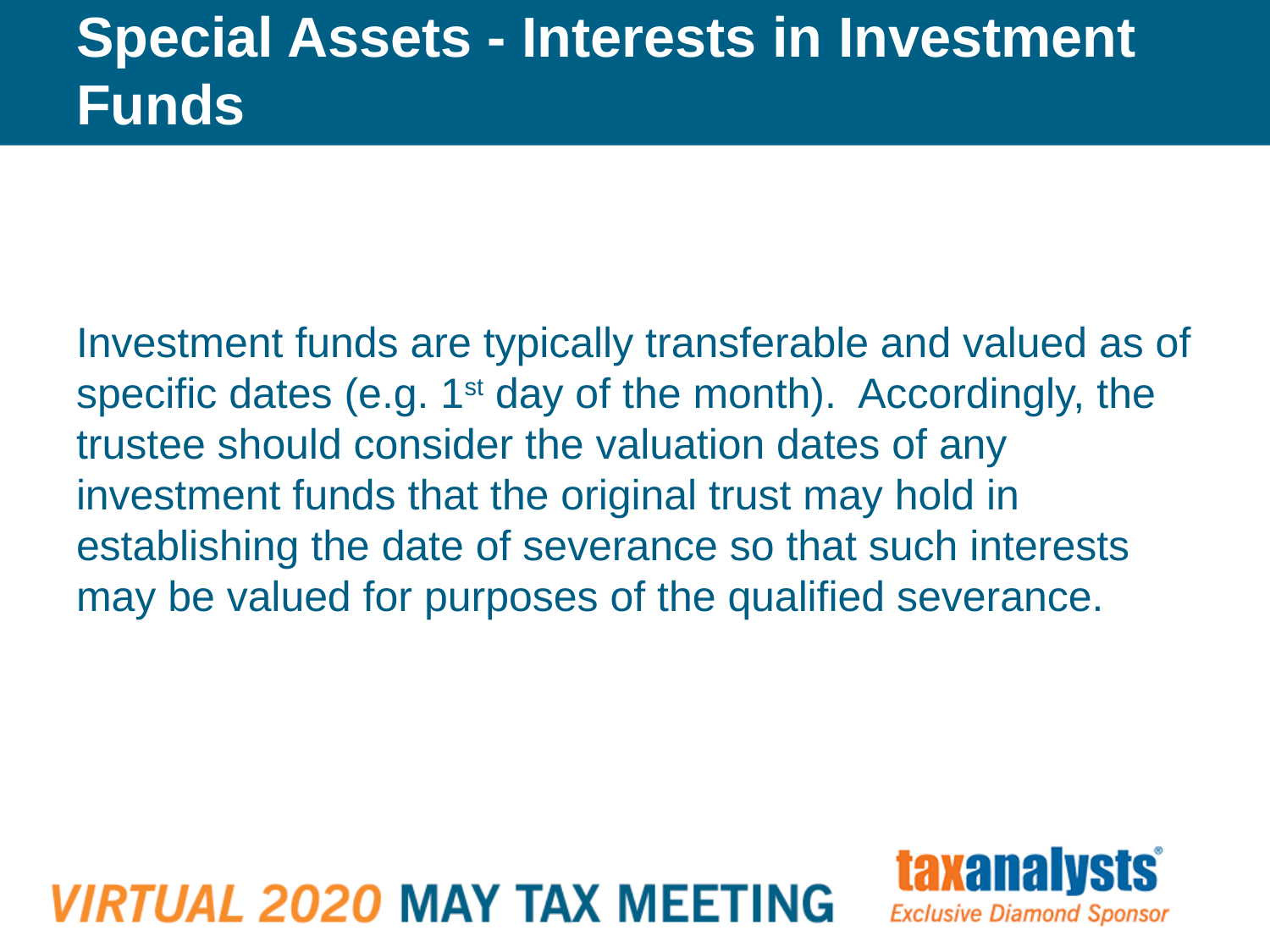

# Special Assets - Interests in Investment Funds

Investment funds are typically transferable and valued as of specific dates (e.g. 1st day of the month).  Accordingly, the trustee should consider the valuation dates of any investment funds that the original trust may hold in establishing the date of severance so that such interests may be valued for purposes of the qualified severance.